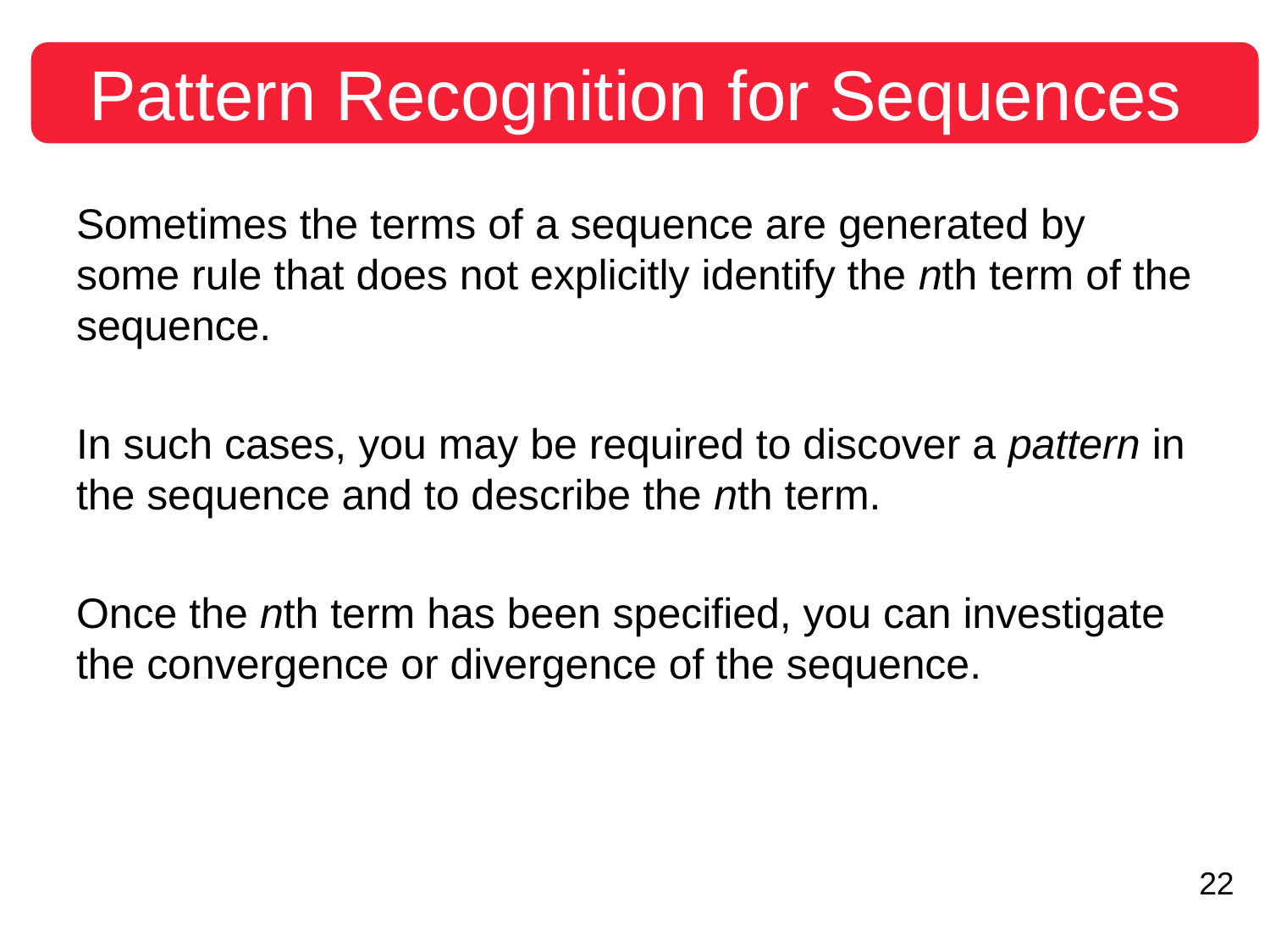

# Pattern Recognition for Sequences
Sometimes the terms of a sequence are generated by some rule that does not explicitly identify the nth term of the sequence.

In such cases, you may be required to discover a pattern in the sequence and to describe the nth term.

Once the nth term has been specified, you can investigate the convergence or divergence of the sequence.